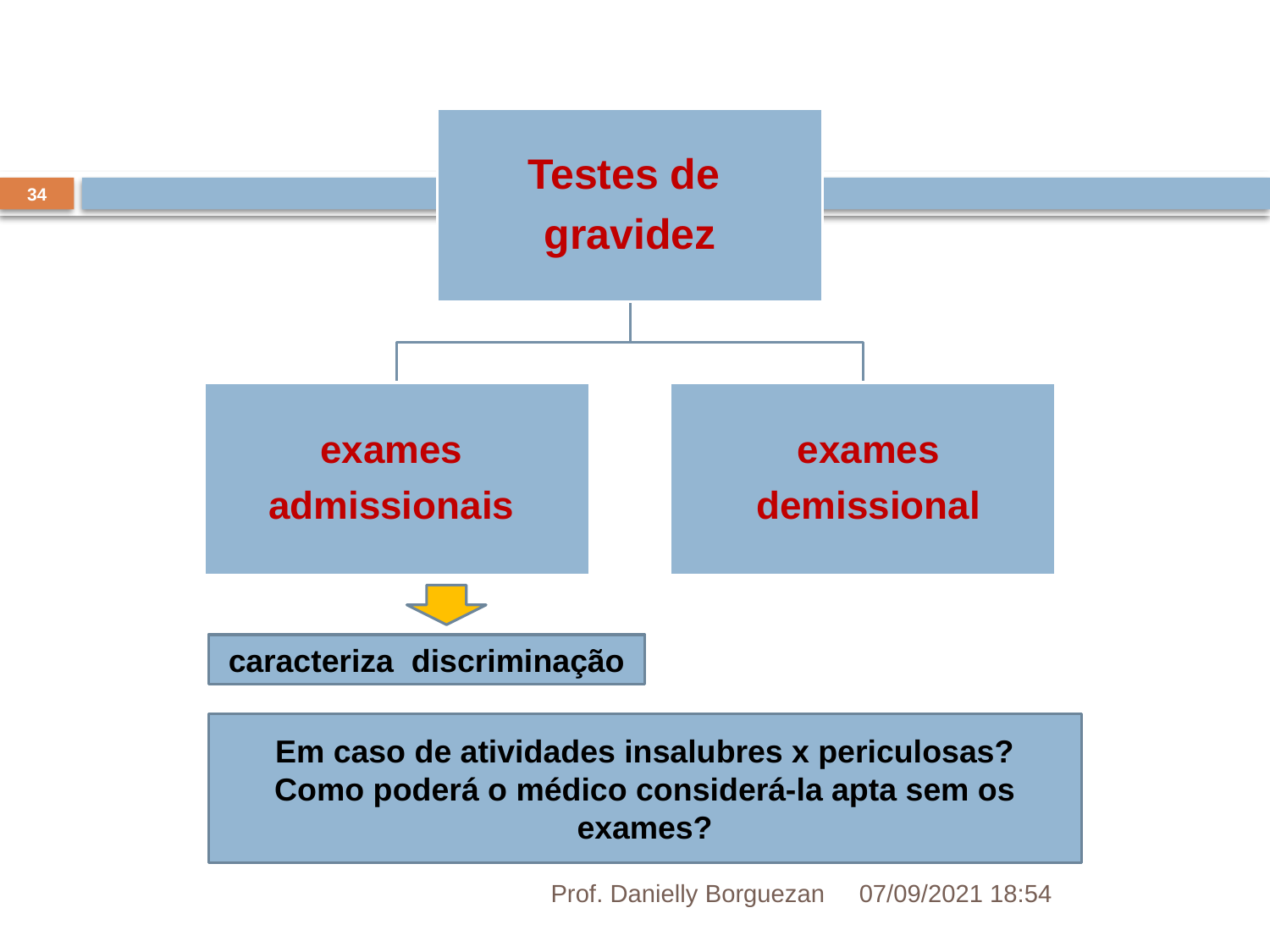

Testes de
gravidez
exames
admissionais
 exames
 demissional
34

caracteriza  discriminação
Em caso de atividades insalubres x periculosas?
Como poderá o médico considerá-la apta sem os exames?
Prof. Danielly Borguezan
07/09/2021 18:54